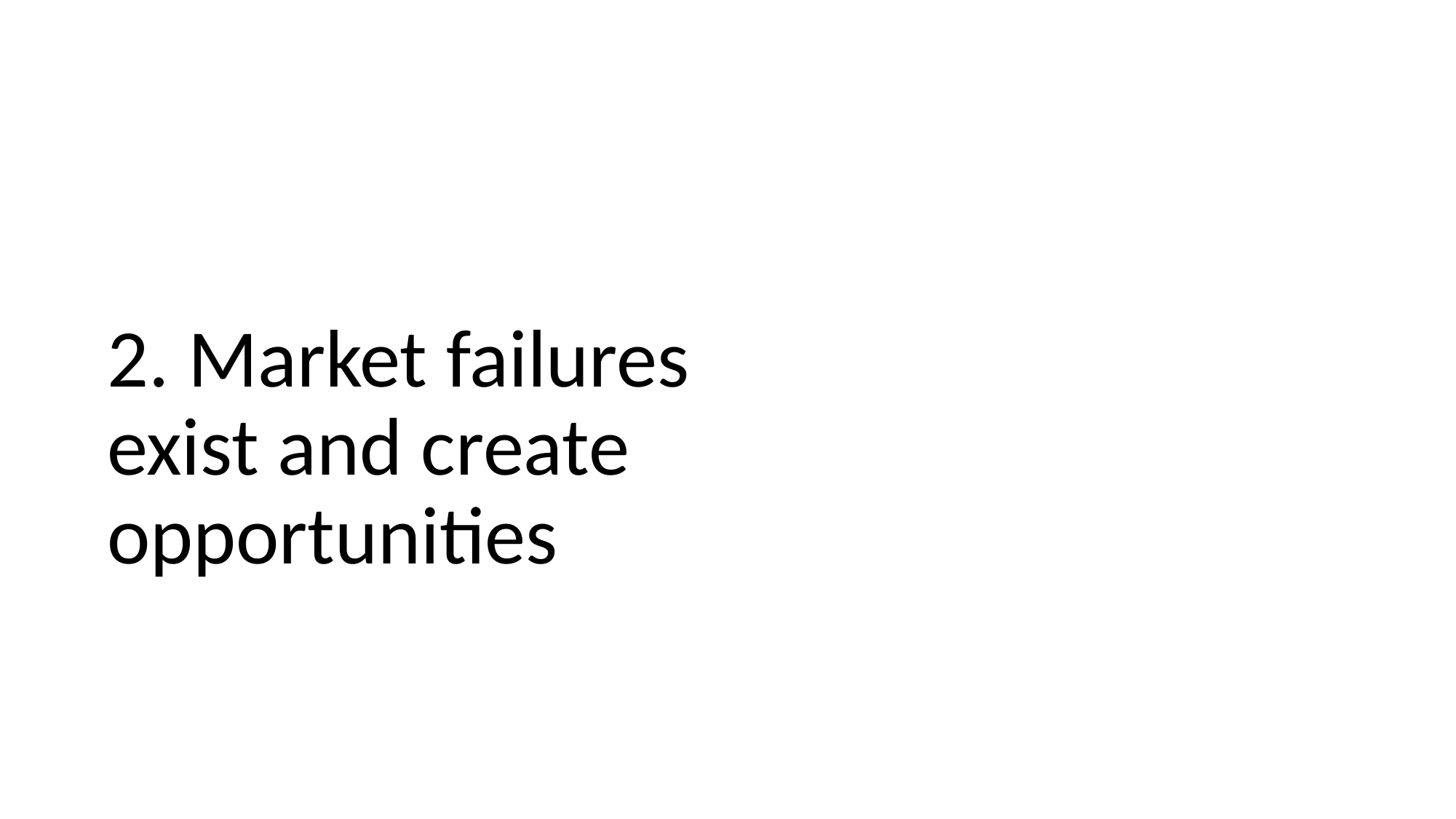

# 2. Market failures exist and create opportunities